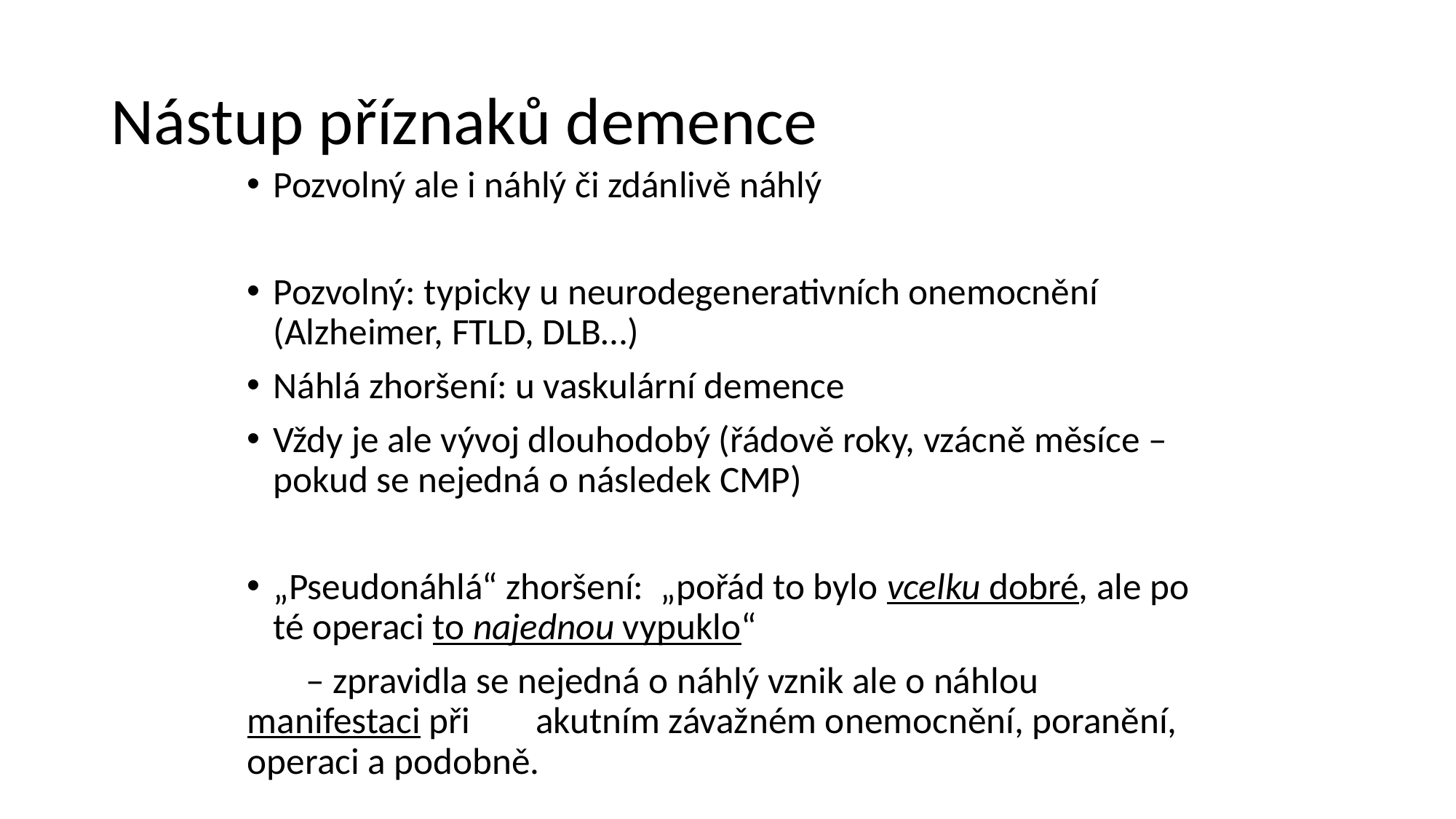

# Nástup příznaků demence
Pozvolný ale i náhlý či zdánlivě náhlý

Pozvolný: typicky u neurodegenerativních onemocnění (Alzheimer, FTLD, DLB…)
Náhlá zhoršení: u vaskulární demence
Vždy je ale vývoj dlouhodobý (řádově roky, vzácně měsíce – pokud se nejedná o následek CMP)

„Pseudonáhlá“ zhoršení:  „pořád to bylo vcelku dobré, ale po té operaci to najednou vypuklo“
       – zpravidla se nejedná o náhlý vznik ale o náhlou manifestaci při     	akutním závažném onemocnění, poranění, operaci a podobně.